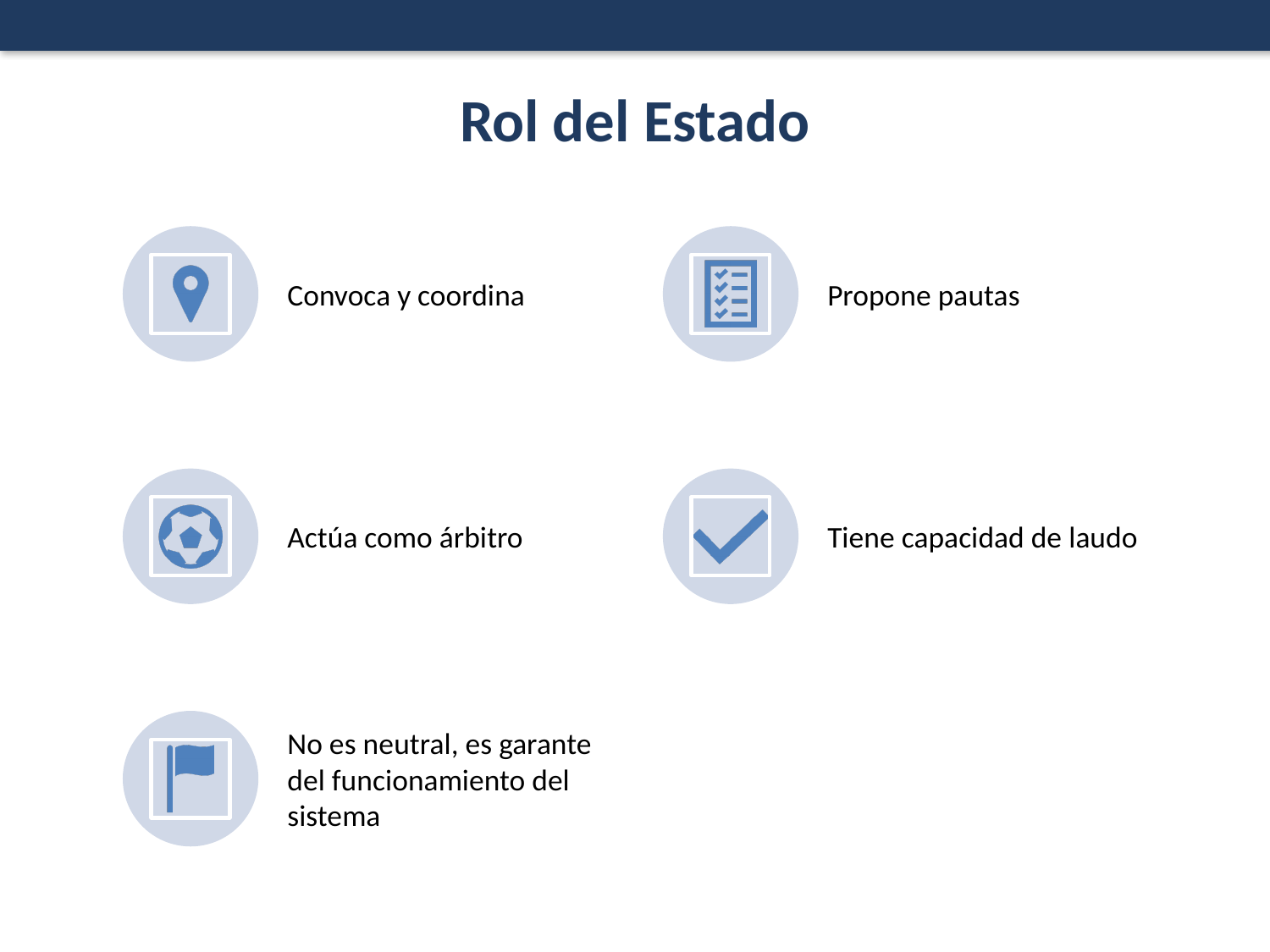

# Rol del Estado
Convoca y coordina
Propone pautas
Actúa como árbitro
Tiene capacidad de laudo
No es neutral, es garante del funcionamiento del sistema